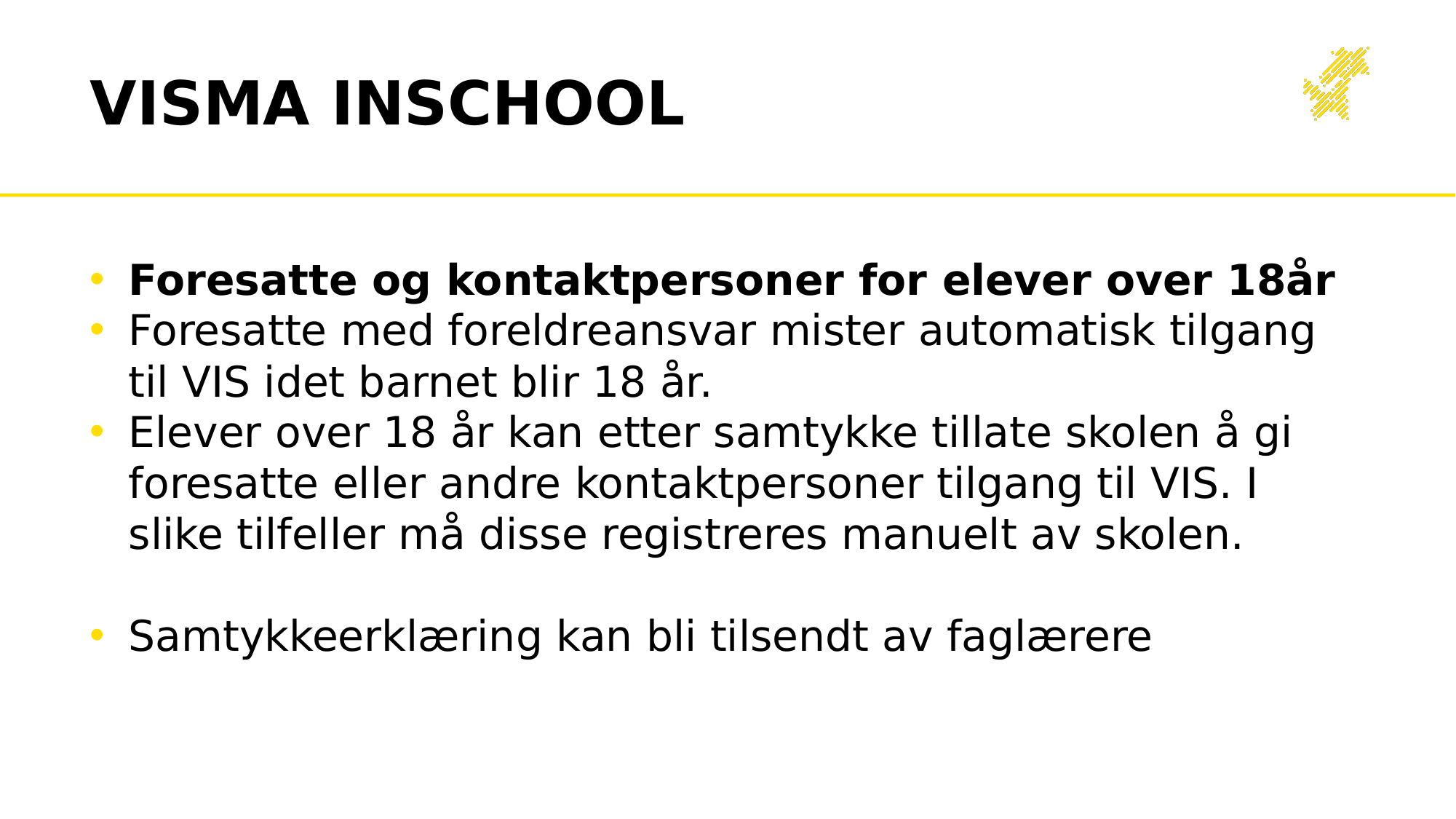

# Visma inschool
Foresatte og kontaktpersoner for elever over 18år
Foresatte med foreldreansvar mister automatisk tilgang til VIS idet barnet blir 18 år.
Elever over 18 år kan etter samtykke tillate skolen å gi foresatte eller andre kontaktpersoner tilgang til VIS. I slike tilfeller må disse registreres manuelt av skolen.

Samtykkeerklæring kan bli tilsendt av faglærere